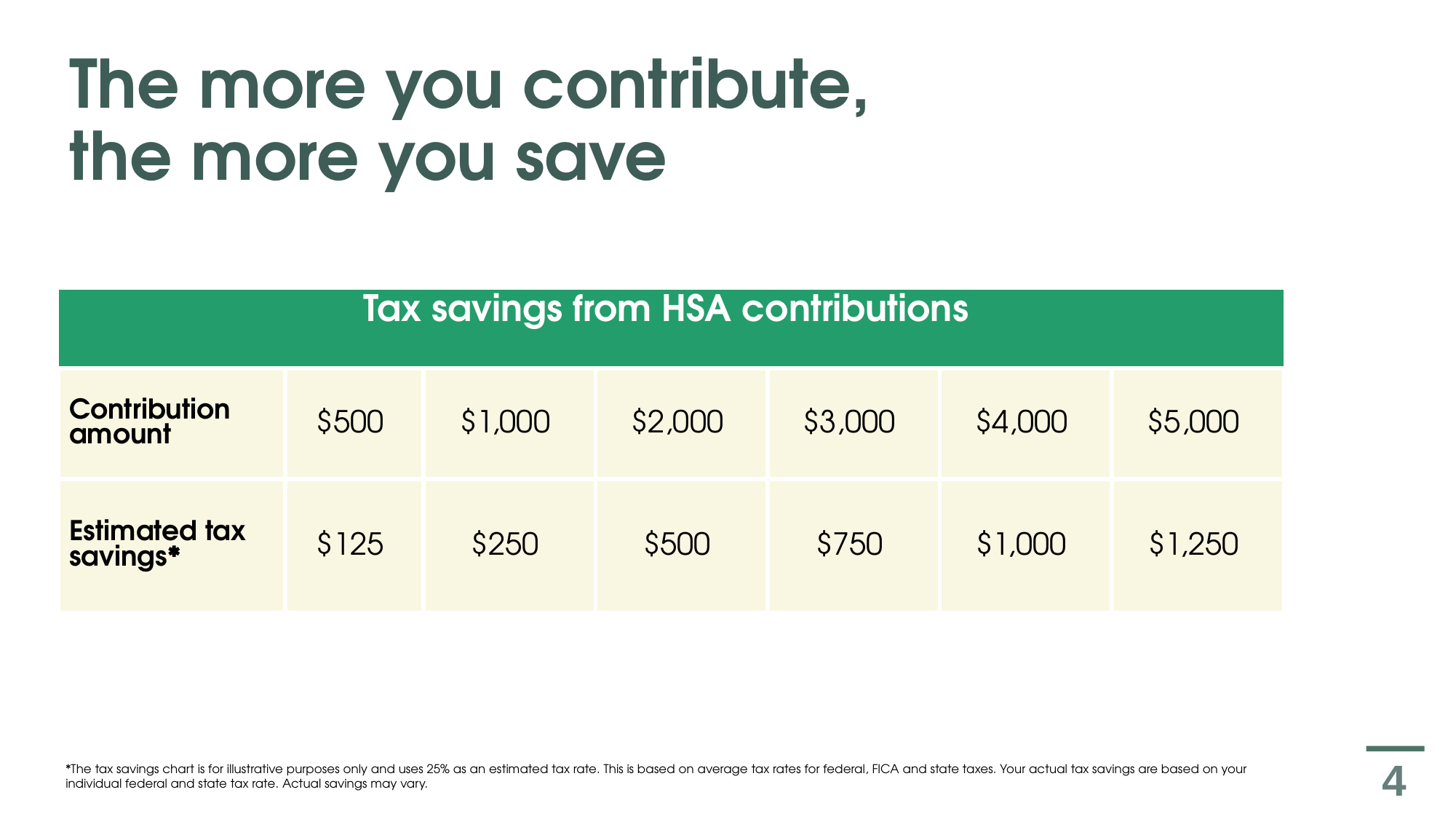

# The more you contribute, the more you save
| Tax savings from HSA contributions |  |  |  |  |  |  |
| --- | --- | --- | --- | --- | --- | --- |
| Contribution amount | $500 | $1,000 | $2,000 | $3,000 | $4,000 | $5,000 |
| Estimated tax savings\* | $125 | $250 | $500 | $750 | $1,000 | $1,250 |
4

*The tax savings chart is for illustrative purposes only and uses 25% as an estimated tax rate. This is based on average tax rates for federal, FICA and state taxes. Your actual tax savings are based on your individual federal and state tax rate. Actual savings may vary.